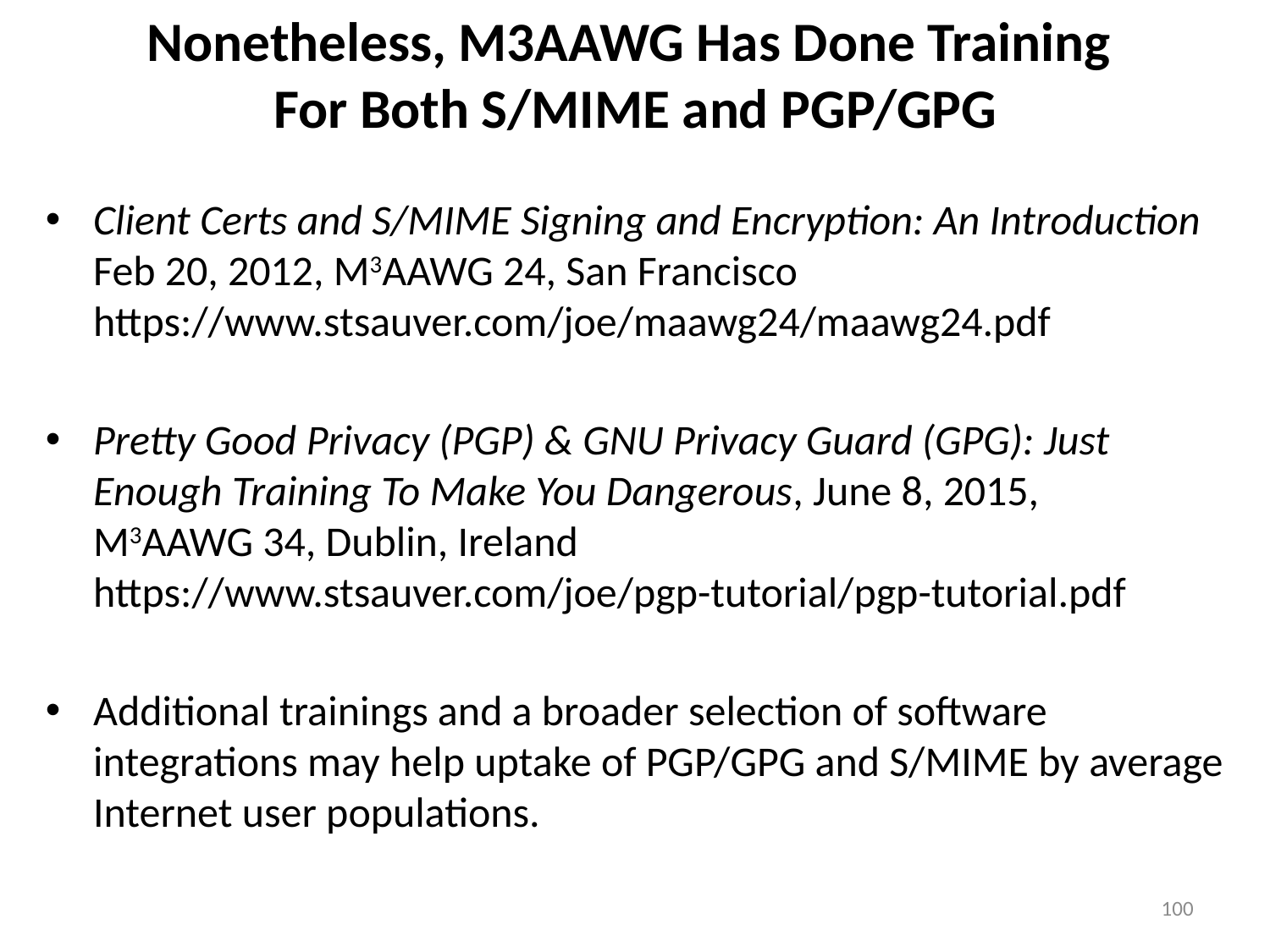

# Nonetheless, M3AAWG Has Done Training For Both S/MIME and PGP/GPG
Client Certs and S/MIME Signing and Encryption: An Introduction
Feb 20, 2012, M3AAWG 24, San Francisco
https://www.stsauver.com/joe/maawg24/maawg24.pdf

Pretty Good Privacy (PGP) & GNU Privacy Guard (GPG): Just Enough Training To Make You Dangerous, June 8, 2015,
M3AAWG 34, Dublin, Ireland
https://www.stsauver.com/joe/pgp-tutorial/pgp-tutorial.pdf

Additional trainings and a broader selection of software integrations may help uptake of PGP/GPG and S/MIME by average Internet user populations.
100